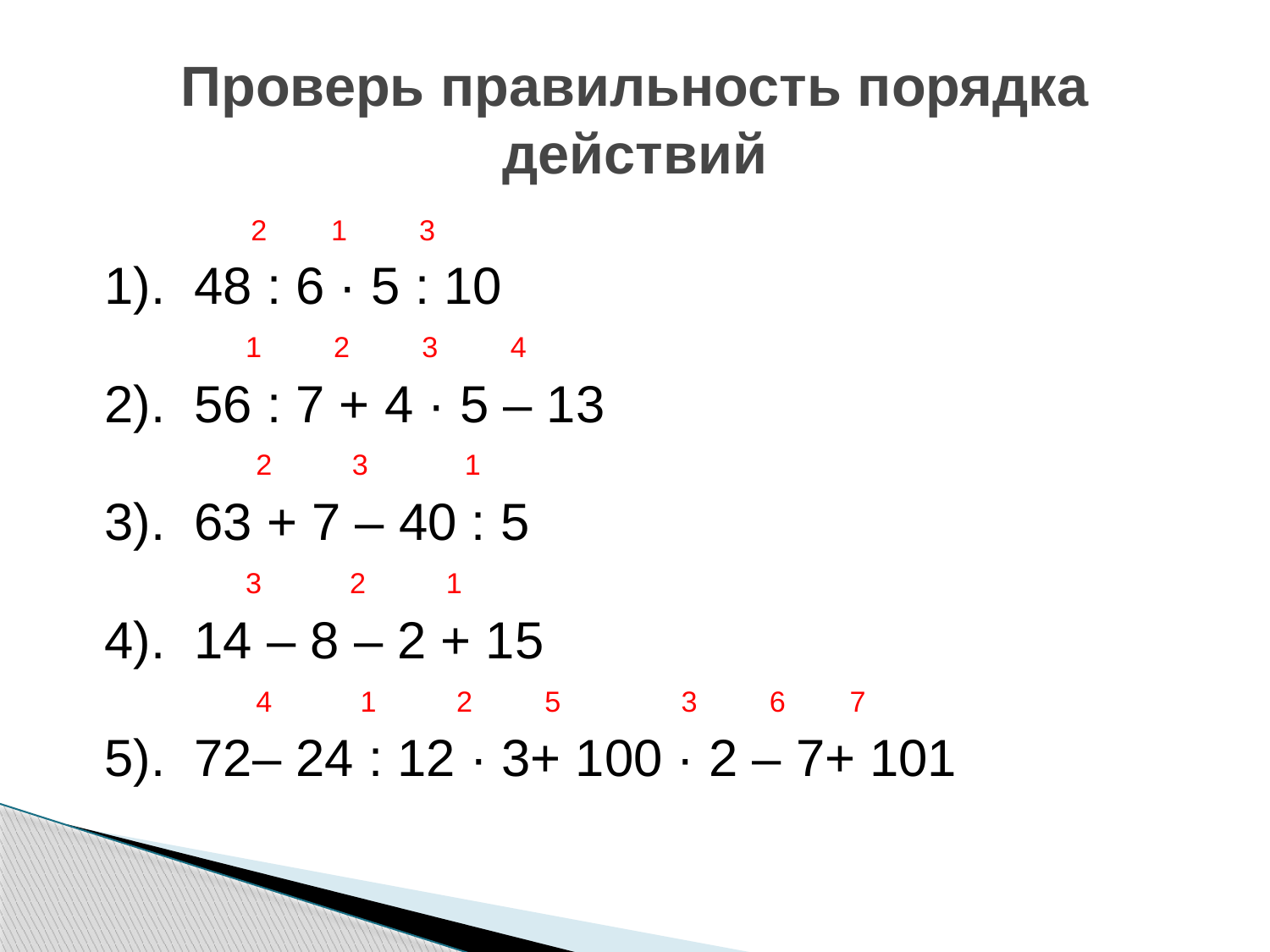

# Проверь правильность порядка действий
                    2        1         3
 1).  48 : 6 · 5 : 10
               1         2         3         4
 2).  56 : 7 + 4 · 5 – 13
                2          3            1
 3).  63 + 7 – 40 : 5
               3           2          1
 4).  14 – 8 – 2 + 15
                4           1          2         5               3         6        7
 5).  72– 24 : 12 · 3+ 100 · 2 – 7+ 101